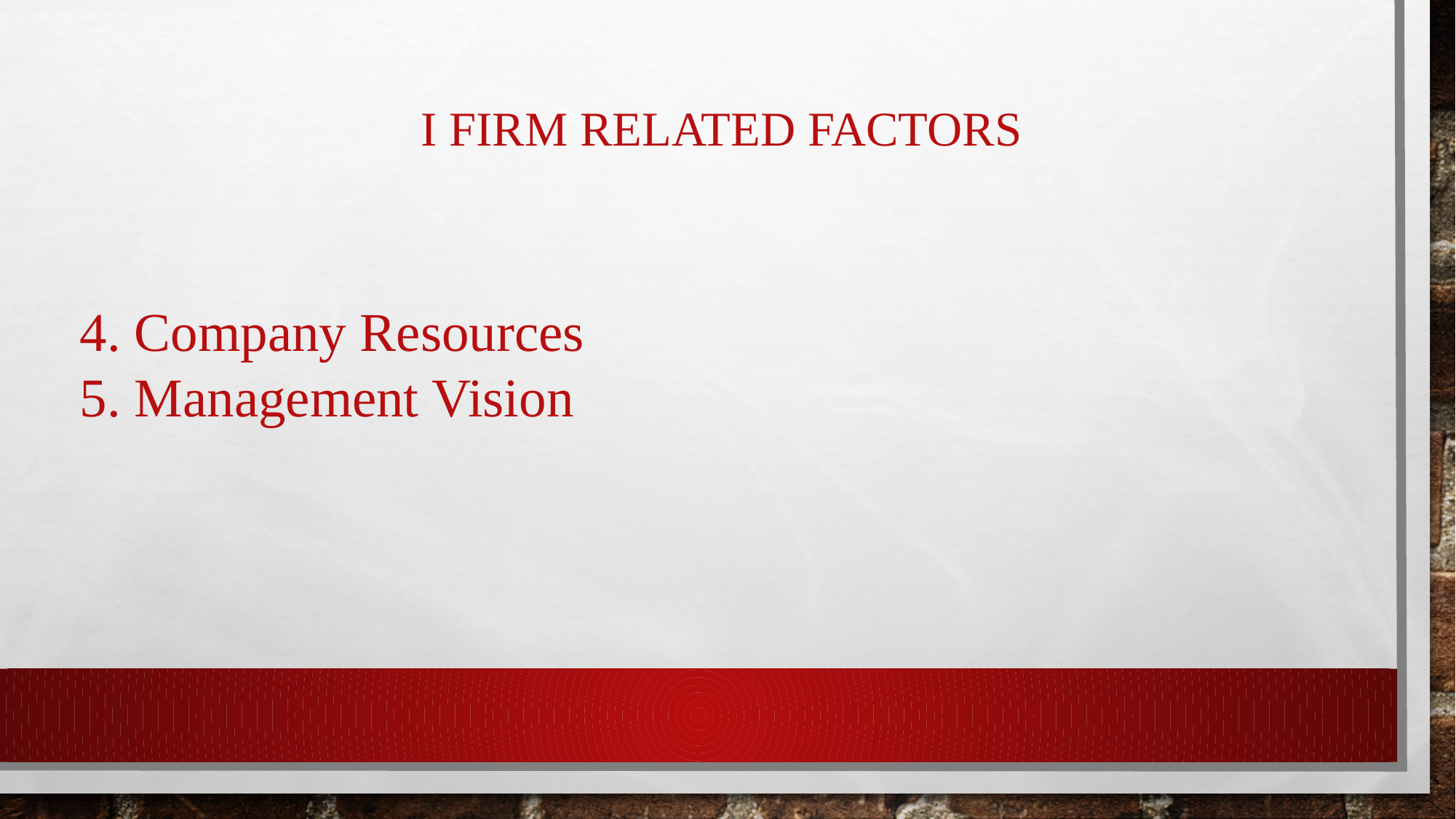

# I FIRM RELATED FACTORS

4. Company Resources
5. Management Vision